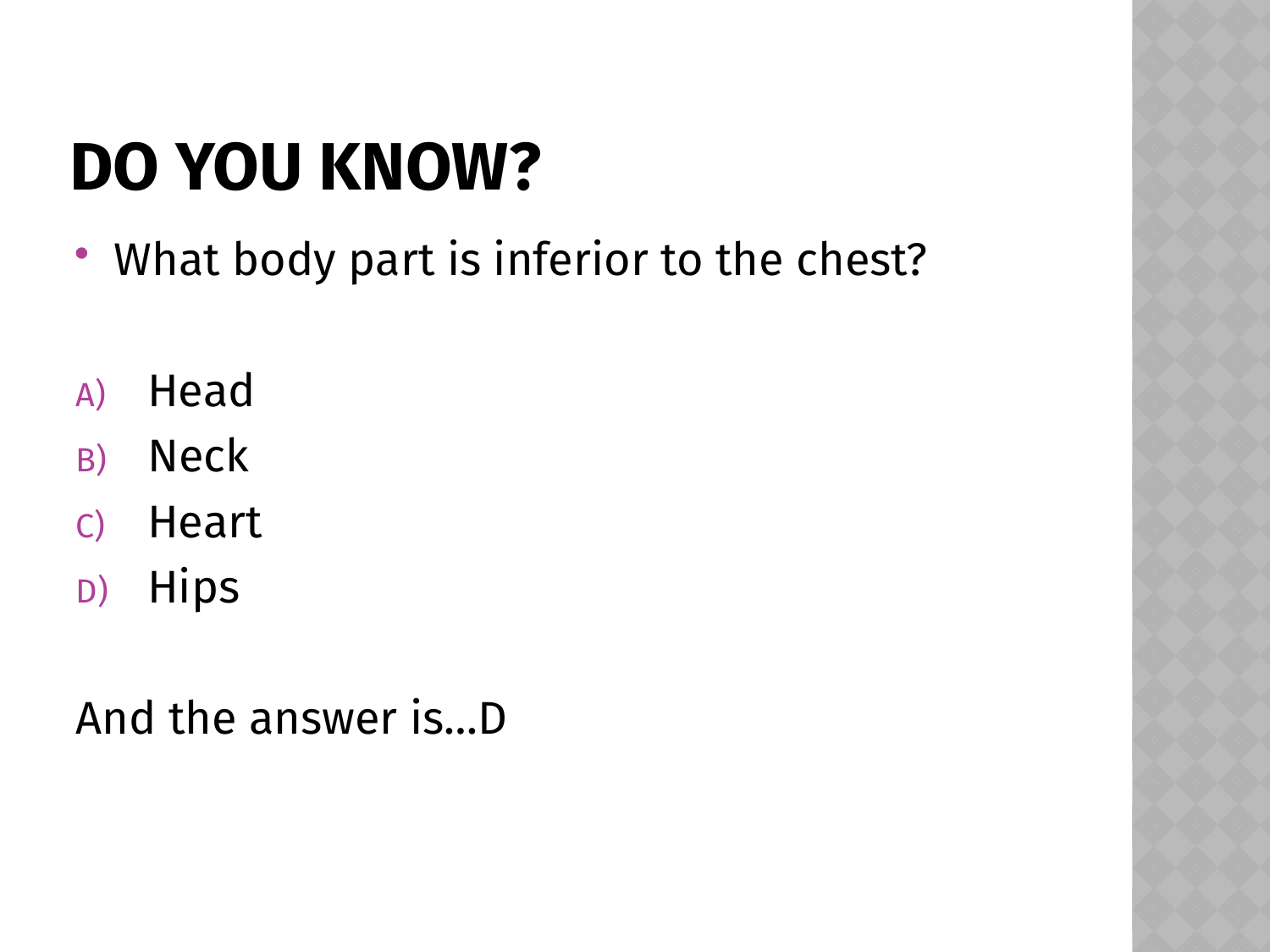

# Do you know?
What body part is inferior to the chest?

Head
Neck
Heart
Hips

And the answer is…D